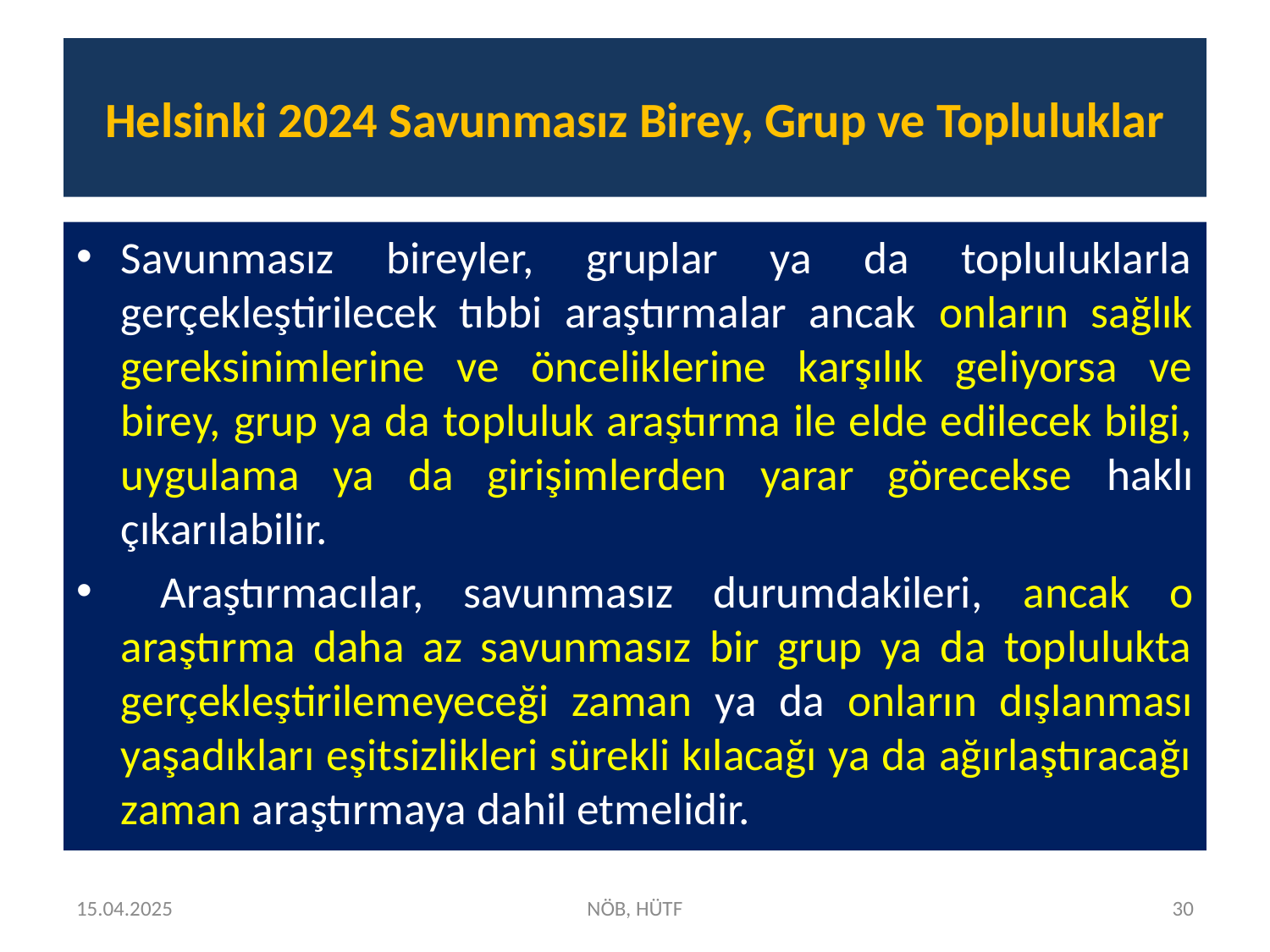

# Helsinki 2024 Savunmasız Birey, Grup ve Topluluklar
Savunmasız bireyler, gruplar ya da topluluklarla gerçekleştirilecek tıbbi araştırmalar ancak onların sağlık gereksinimlerine ve önceliklerine karşılık geliyorsa ve birey, grup ya da topluluk araştırma ile elde edilecek bilgi, uygulama ya da girişimlerden yarar görecekse haklı çıkarılabilir.
 Araştırmacılar, savunmasız durumdakileri, ancak o araştırma daha az savunmasız bir grup ya da toplulukta gerçekleştirilemeyeceği zaman ya da onların dışlanması yaşadıkları eşitsizlikleri sürekli kılacağı ya da ağırlaştıracağı zaman araştırmaya dahil etmelidir.
15.04.2025
NÖB, HÜTF
30